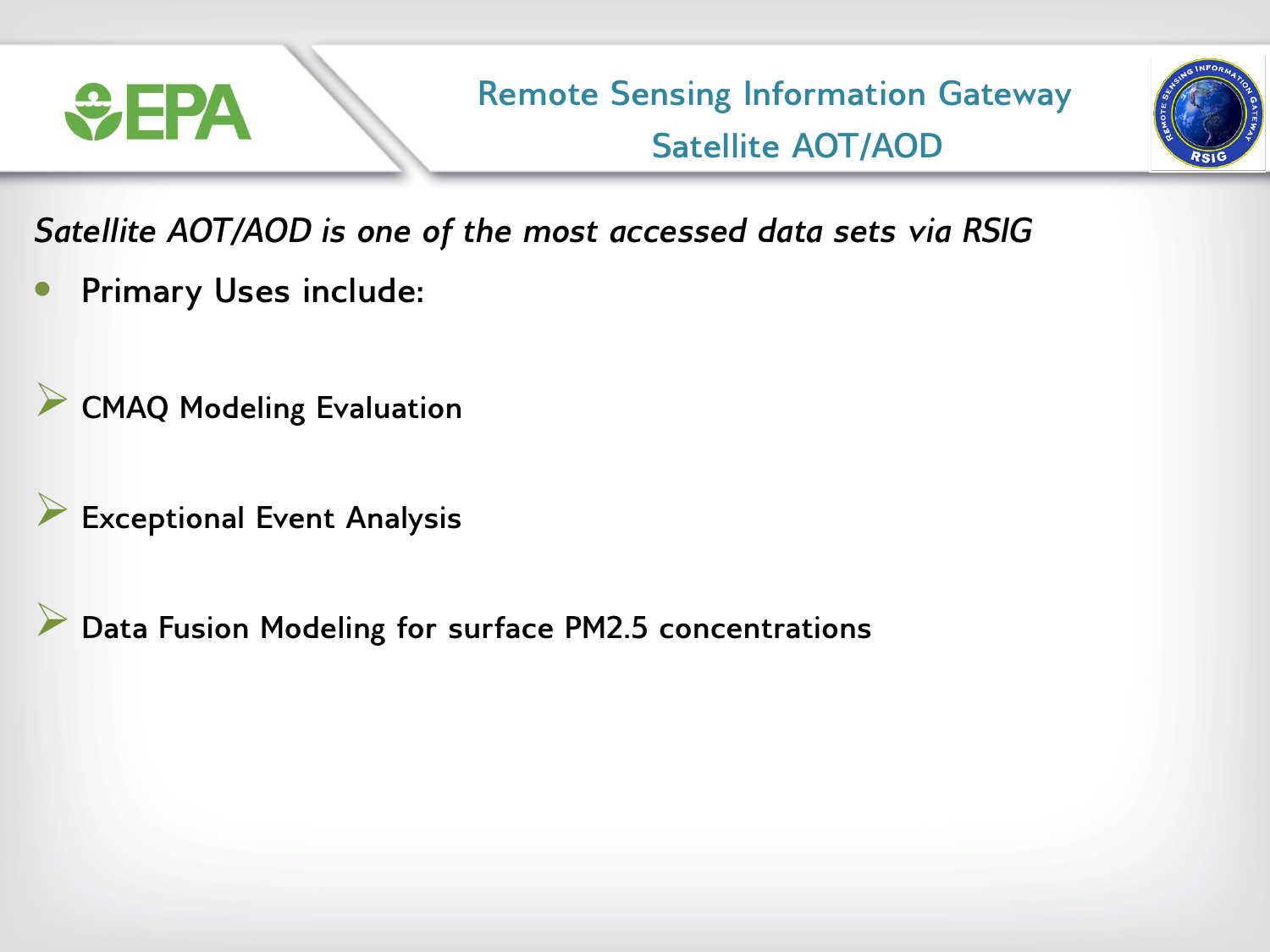

Remote Sensing Information Gateway
Satellite AOT/AOD
Satellite AOT/AOD is one of the most accessed data sets via RSIG
Primary Uses include:

CMAQ Modeling Evaluation

Exceptional Event Analysis

Data Fusion Modeling for surface PM2.5 concentrations